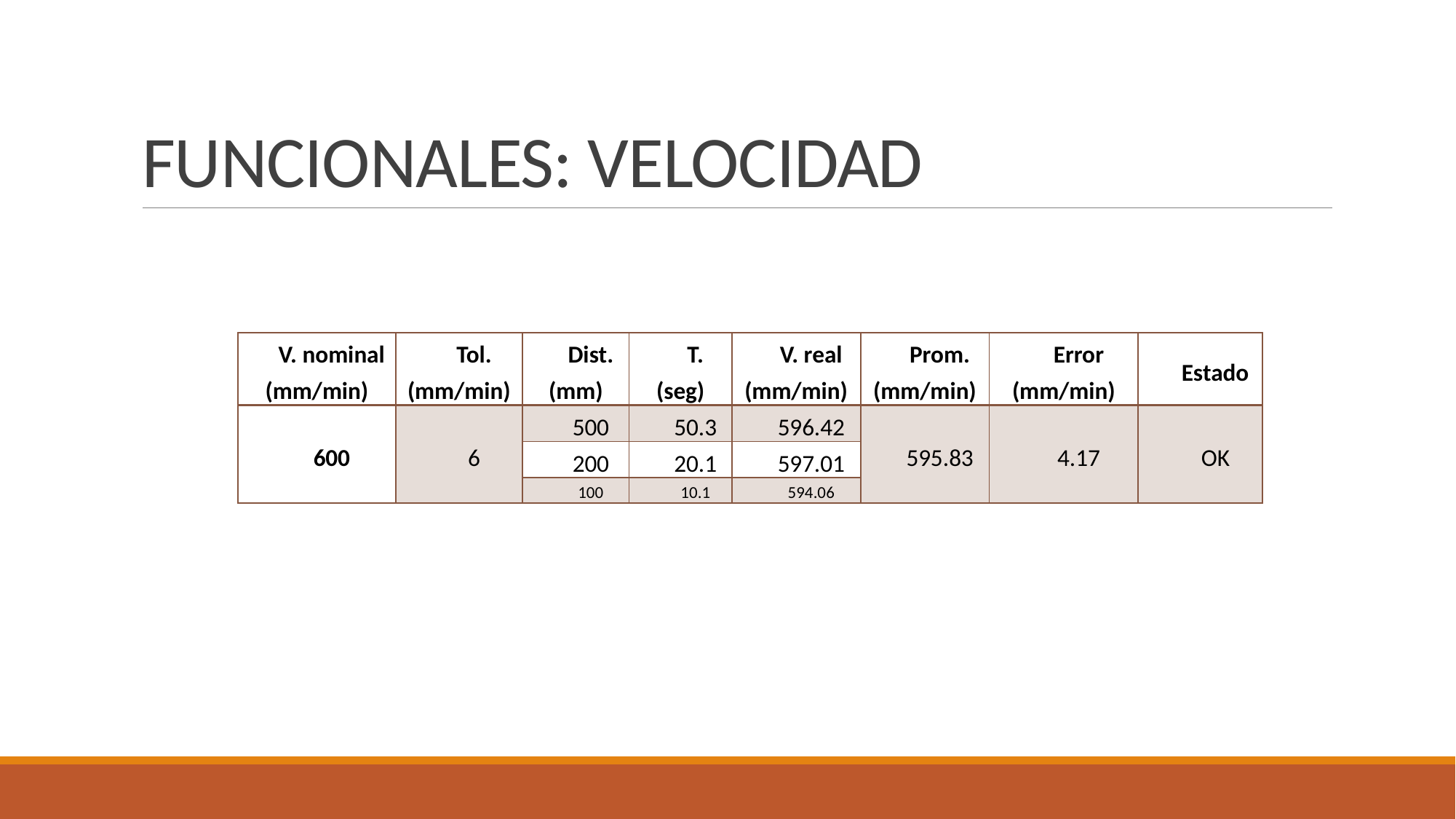

# FUNCIONALES: VELOCIDAD
| V. nominal (mm/min) | Tol. (mm/min) | Dist. (mm) | T. (seg) | V. real (mm/min) | Prom. (mm/min) | Error (mm/min) | Estado |
| --- | --- | --- | --- | --- | --- | --- | --- |
| 600 | 6 | 500 | 50.3 | 596.42 | 595.83 | 4.17 | OK |
|  |  | 200 | 20.1 | 597.01 |  |  |  |
|  |  | 100 | 10.1 | 594.06 |  |  |  |